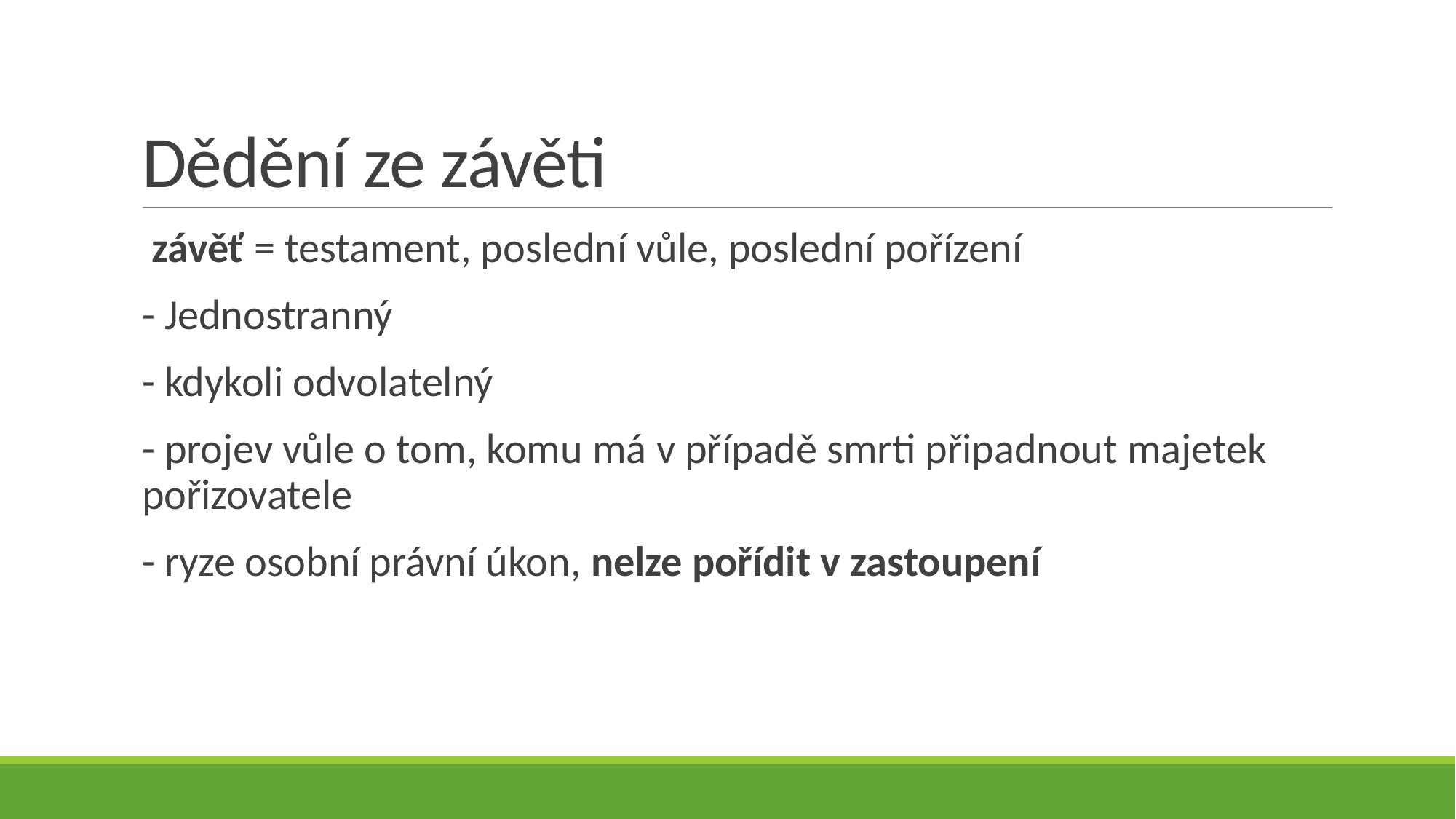

# Dědění ze závěti
 závěť = testament, poslední vůle, poslední pořízení
- Jednostranný
- kdykoli odvolatelný
- projev vůle o tom, komu má v případě smrti připadnout majetek pořizovatele
- ryze osobní právní úkon, nelze pořídit v zastoupení